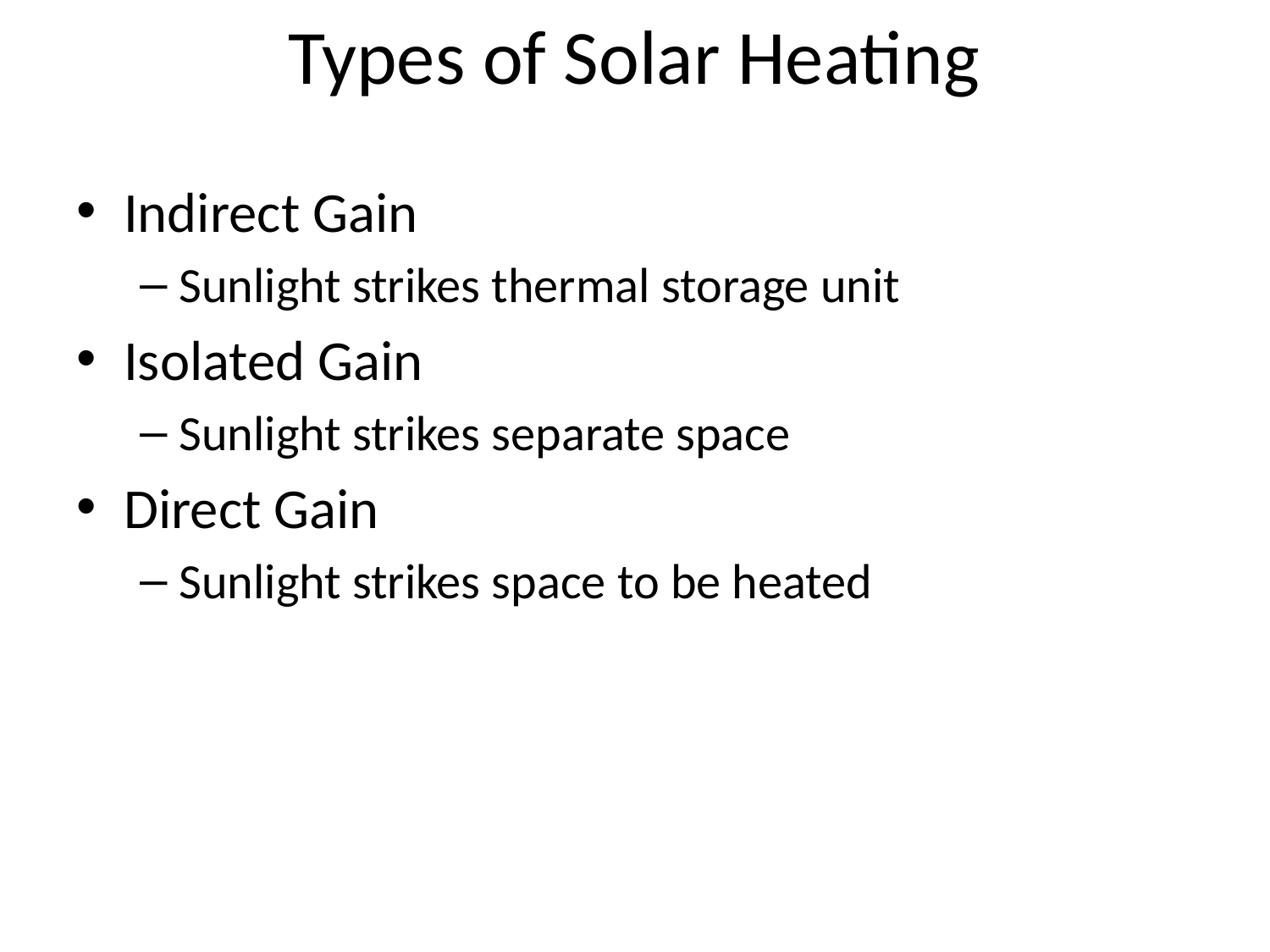

# Types of Solar Heating
Indirect Gain
Sunlight strikes thermal storage unit
Isolated Gain
Sunlight strikes separate space
Direct Gain
Sunlight strikes space to be heated